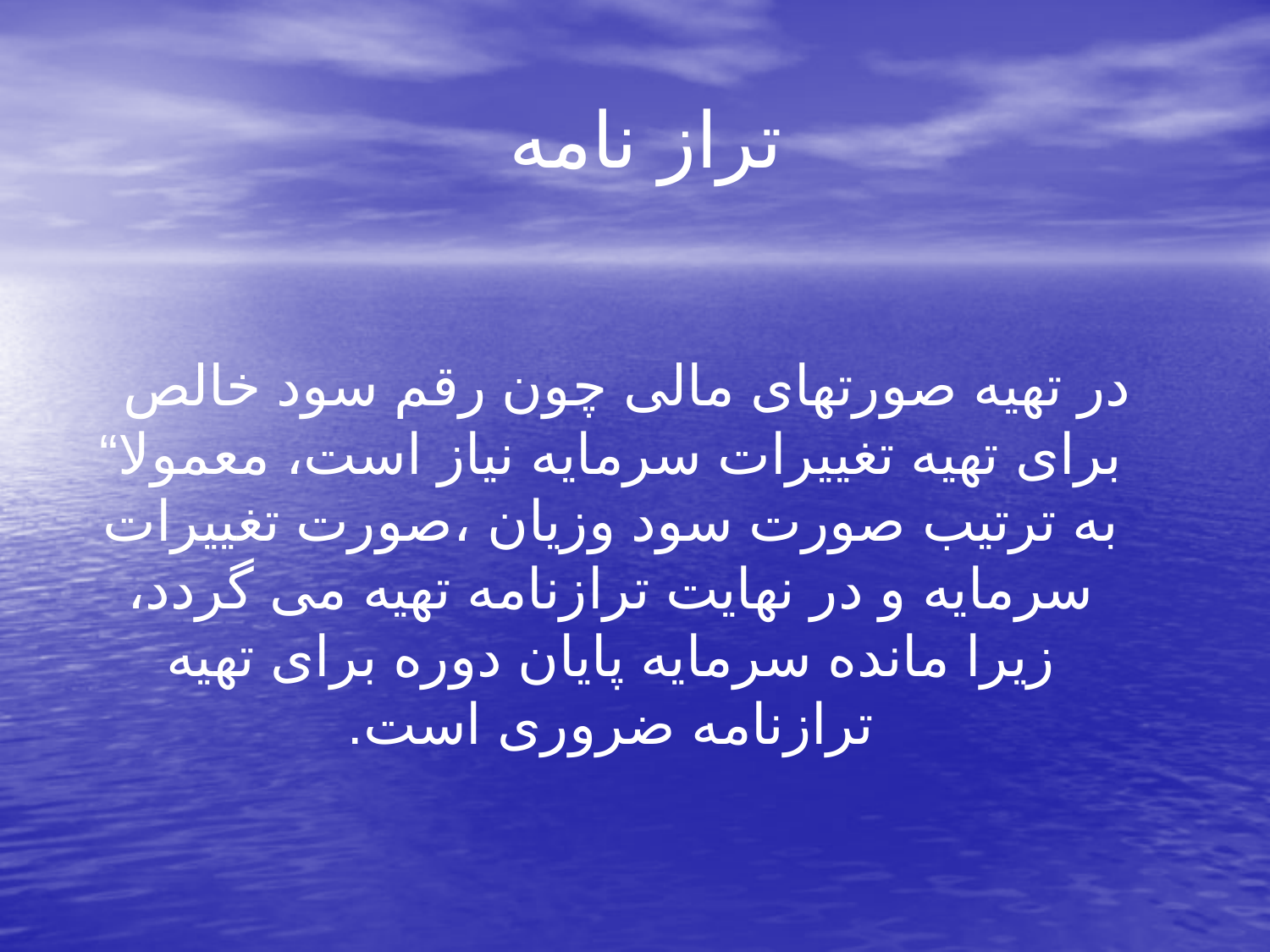

# تراز نامه

 در تهیه صورتهای مالی چون رقم سود خالص برای تهیه تغییرات سرمایه نیاز است، معمولا“ به ترتیب صورت سود وزیان ،صورت تغییرات سرمایه و در نهایت ترازنامه تهیه می گردد، زیرا مانده سرمایه پایان دوره برای تهیه ترازنامه ضروری است.